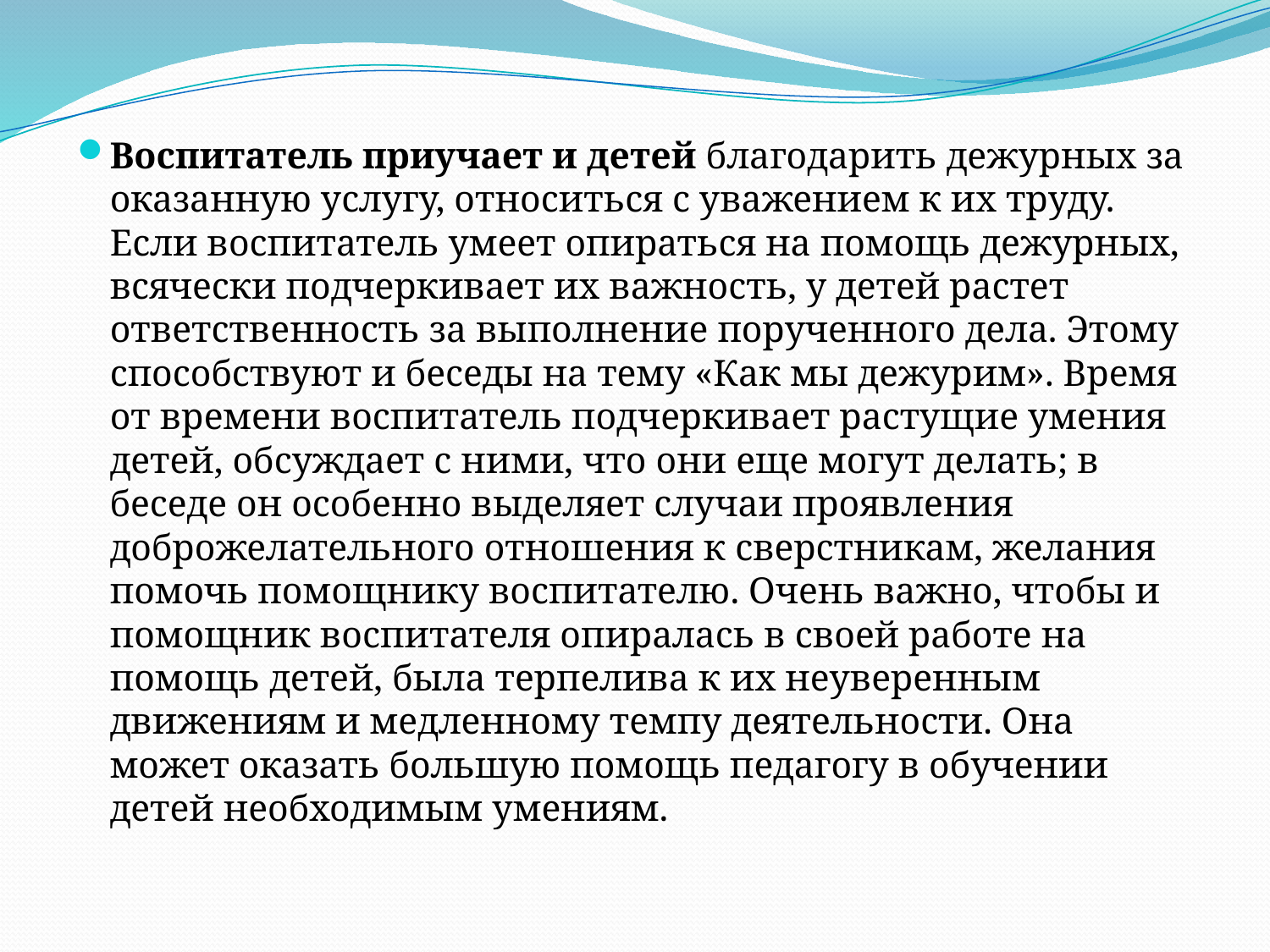

#
Воспитатель приучает и детей благодарить дежурных за оказанную услугу, относиться с уважением к их труду. Если воспитатель умеет опираться на помощь дежурных, всячески подчеркивает их важность, у детей растет ответственность за выполнение порученного дела. Этому способствуют и беседы на тему «Как мы дежурим». Время от времени воспитатель подчеркивает растущие умения детей, обсуждает с ними, что они еще могут делать; в беседе он особенно выделяет случаи проявления доброжелательного отношения к сверстникам, желания помочь помощнику воспитателю. Очень важно, чтобы и помощник воспитателя опиралась в своей работе на помощь детей, была терпелива к их неуверенным движениям и медленному темпу деятельности. Она может оказать большую помощь педагогу в обучении детей необходимым умениям.